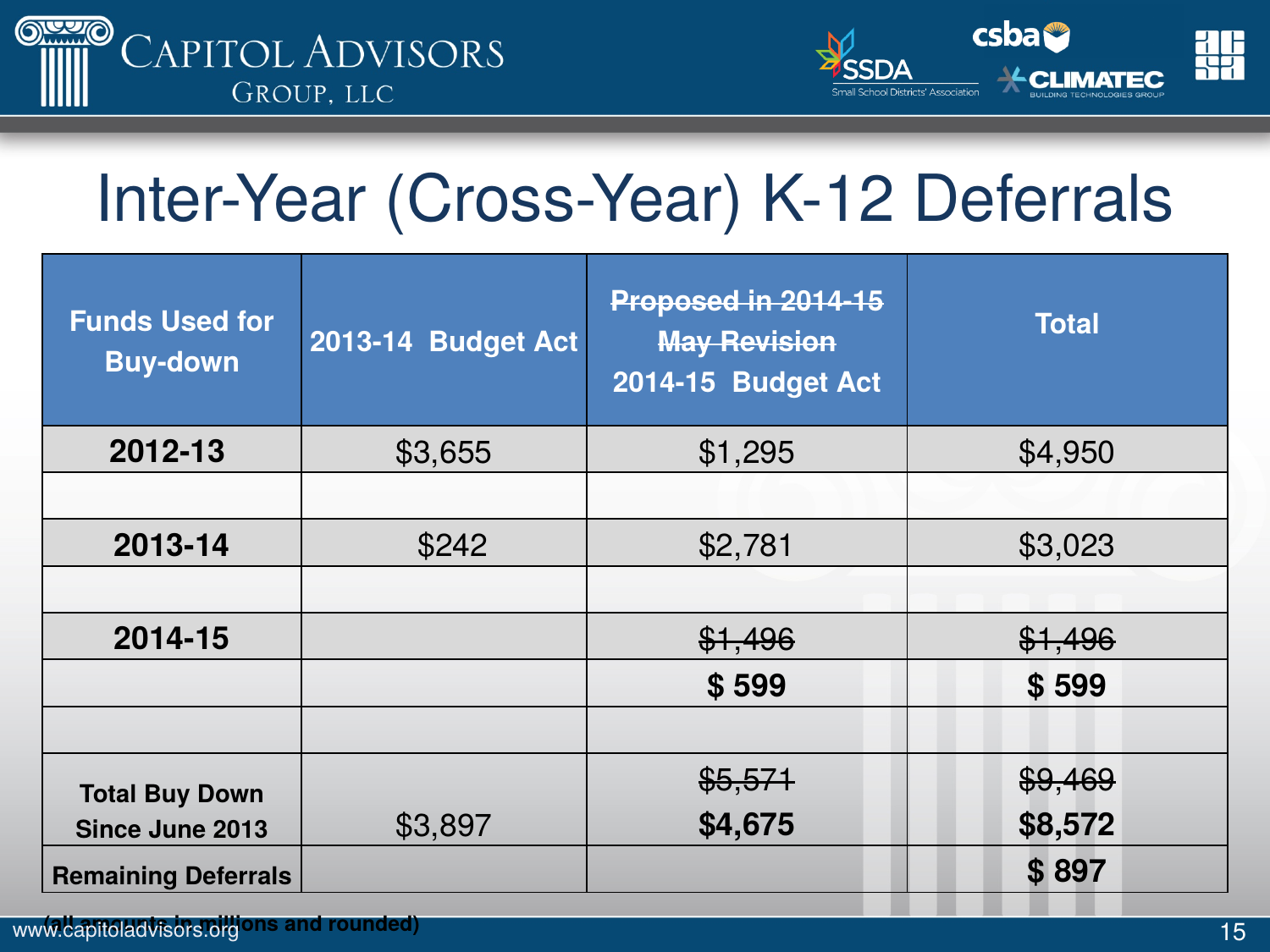

# Inter-Year (Cross-Year) K-12 Deferrals
| Funds Used for Buy-down | 2013-14 Budget Act | Proposed in 2014-15 May Revision 2014-15 Budget Act | Total |
| --- | --- | --- | --- |
| 2012-13 | $3,655 | $1,295 | $4,950 |
|  |  |  |  |
| 2013-14 | $242 | $2,781 | $3,023 |
|  |  |  |  |
| 2014-15 |  | $1,496 | $1,496 |
|  |  | $ 599 | $ 599 |
|  |  |  |  |
| Total Buy Down Since June 2013 | $3,897 | $5,571 $4,675 | $9,469 $8,572 |
| Remaining Deferrals |  |  | $ 897 |
| (all amounts in millions and rounded) |  |  |  |
www.capitoladvisors.org
15